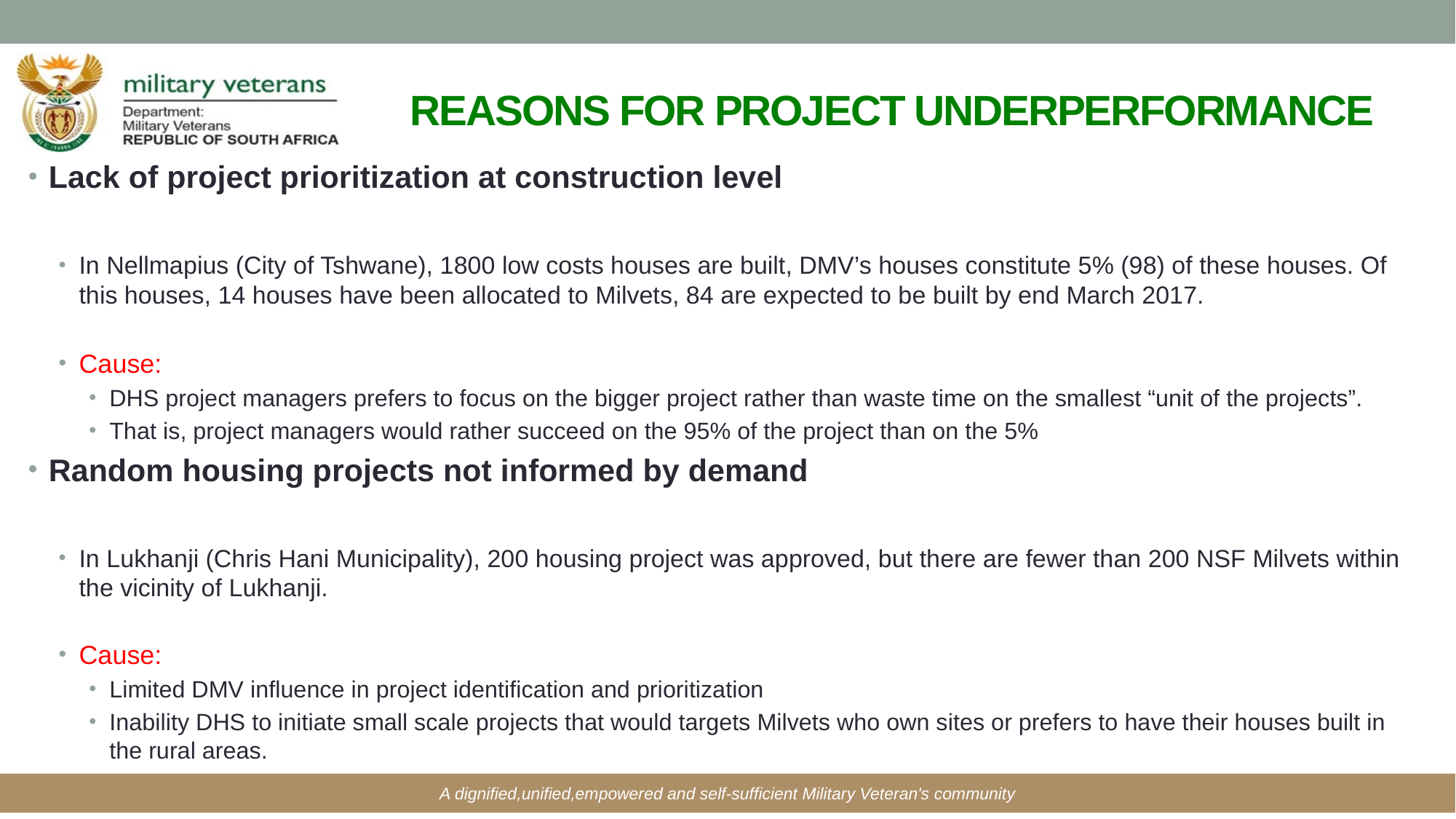

# REASONS FOR PROJECT UNDERPERFORMANCE
Lack of project prioritization at construction level

In Nellmapius (City of Tshwane), 1800 low costs houses are built, DMV’s houses constitute 5% (98) of these houses. Of this houses, 14 houses have been allocated to Milvets, 84 are expected to be built by end March 2017.

Cause:
DHS project managers prefers to focus on the bigger project rather than waste time on the smallest “unit of the projects”.
That is, project managers would rather succeed on the 95% of the project than on the 5%
Random housing projects not informed by demand

In Lukhanji (Chris Hani Municipality), 200 housing project was approved, but there are fewer than 200 NSF Milvets within the vicinity of Lukhanji.

Cause:
Limited DMV influence in project identification and prioritization
Inability DHS to initiate small scale projects that would targets Milvets who own sites or prefers to have their houses built in the rural areas.

A dignified,unified,empowered and self-sufficient Military Veteran's community